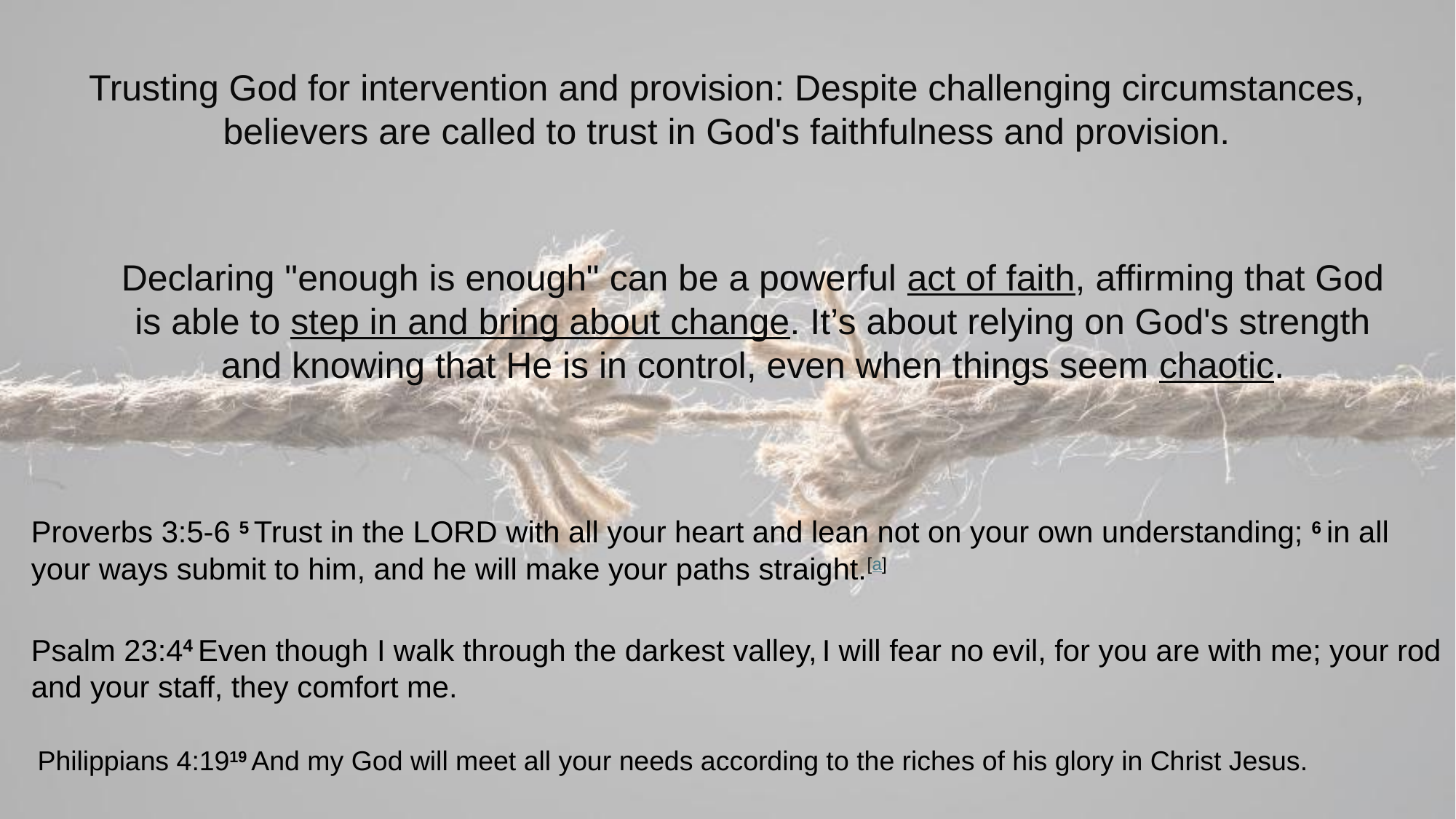

Trusting God for intervention and provision: Despite challenging circumstances, believers are called to trust in God's faithfulness and provision.
Declaring "enough is enough" can be a powerful act of faith, affirming that God is able to step in and bring about change. It’s about relying on God's strength and knowing that He is in control, even when things seem chaotic.
Proverbs 3:5-6 5 Trust in the Lord with all your heart and lean not on your own understanding; 6 in all your ways submit to him, and he will make your paths straight.[a]
Psalm 23:44 Even though I walk through the darkest valley, I will fear no evil, for you are with me; your rod and your staff, they comfort me.
Philippians 4:1919 And my God will meet all your needs according to the riches of his glory in Christ Jesus.